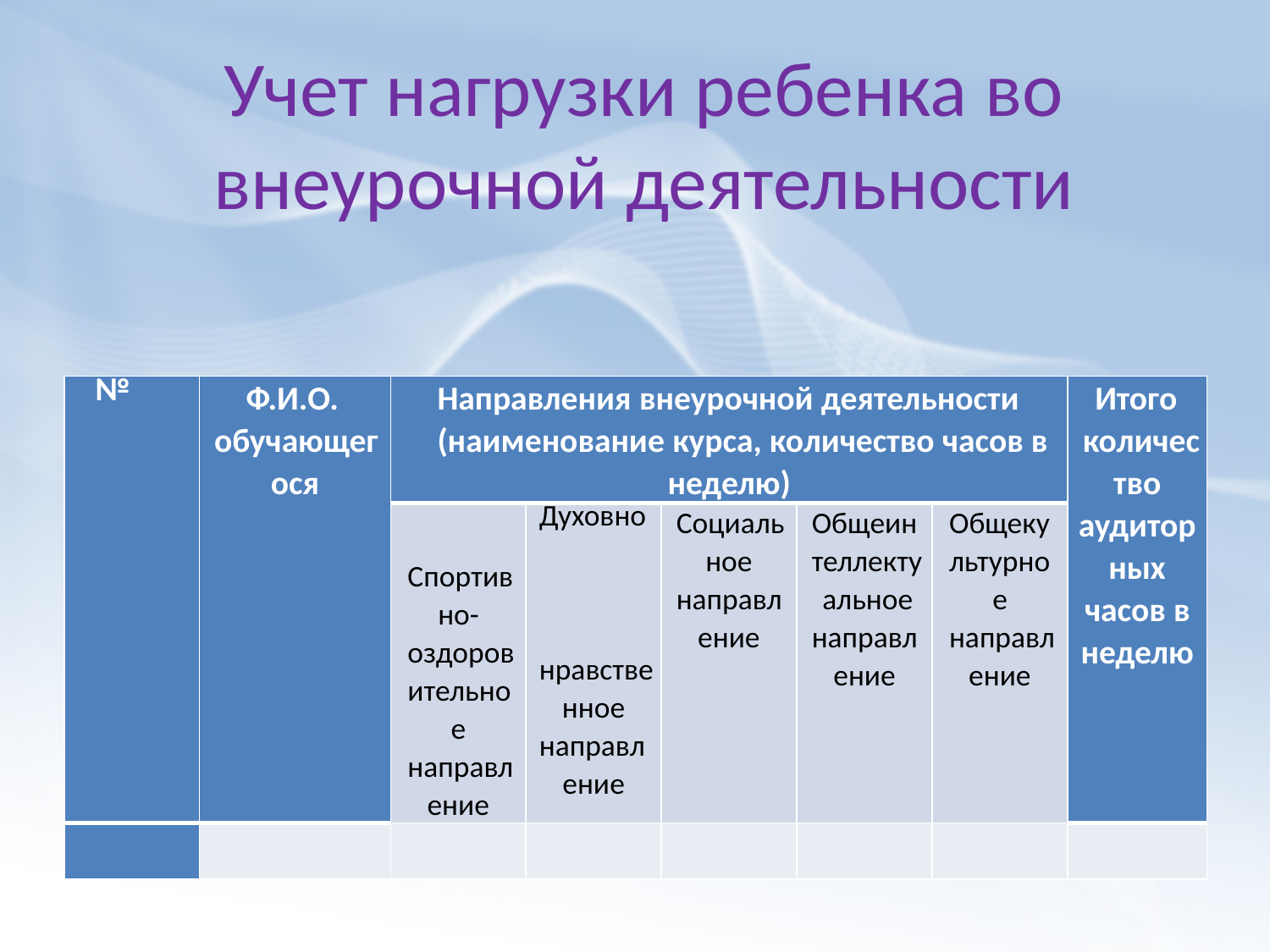

# Учет нагрузки ребенка во внеурочной деятельности
| № | Ф.И.О. обучающег ося | Направления внеурочной деятельности (наименование курса, количество часов в неделю) |  |  |  |  | Итого количес тво аудитор ных часов в неделю |
| --- | --- | --- | --- | --- | --- | --- | --- |
|  |  | Спортив но- оздоров ительно е направл ение | Духовно нравстве нное направл ение | Социаль ное направл ение | Общеин теллекту альное направл ение | Общеку льтурно е направл ение |  |
|  |  |  |  |  |  |  |  |